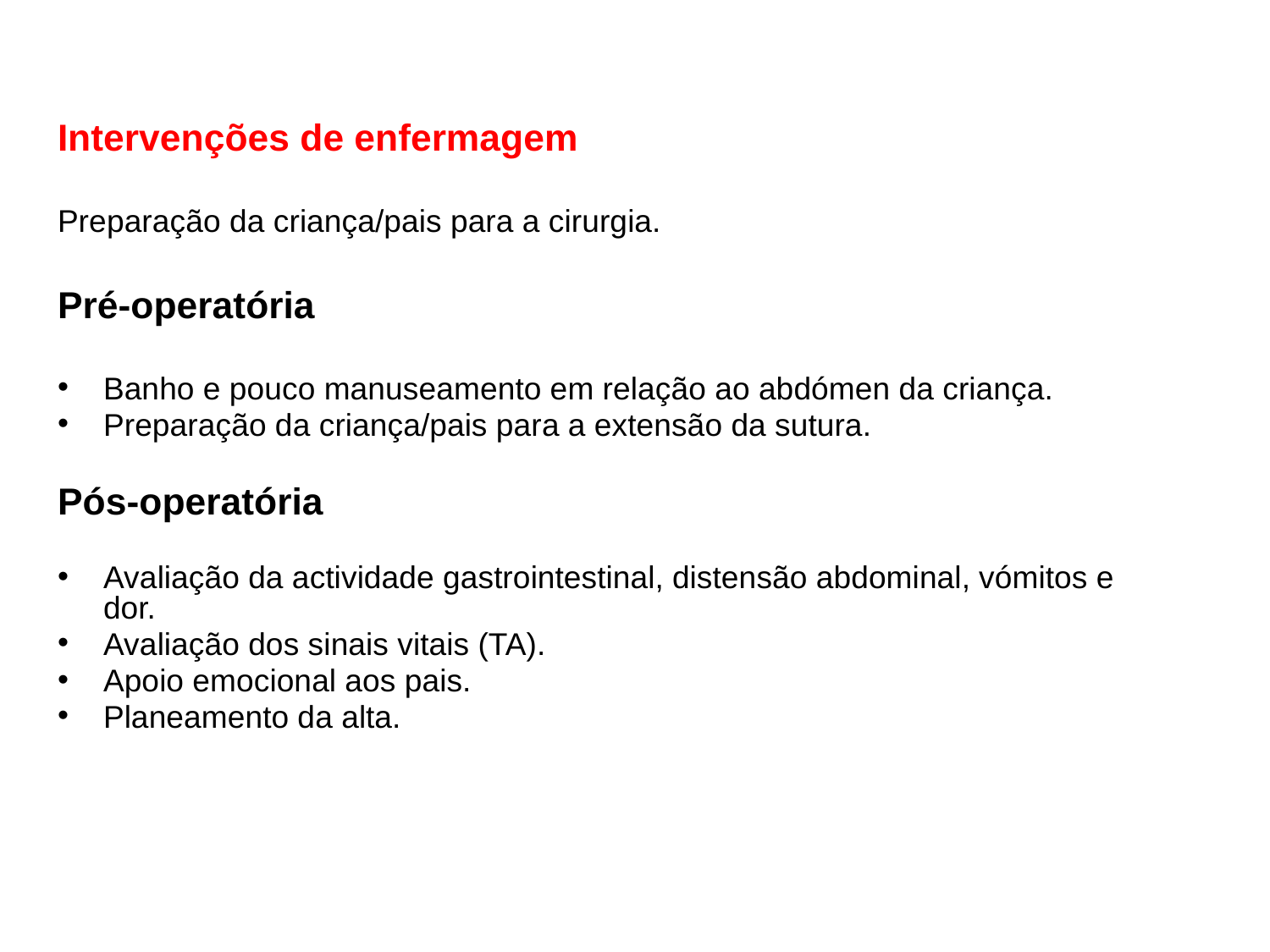

Intervenções de enfermagem

Preparação da criança/pais para a cirurgia.

Pré-operatória

Banho e pouco manuseamento em relação ao abdómen da criança.
Preparação da criança/pais para a extensão da sutura.

Pós-operatória

Avaliação da actividade gastrointestinal, distensão abdominal, vómitos e dor.
Avaliação dos sinais vitais (TA).
Apoio emocional aos pais.
Planeamento da alta.